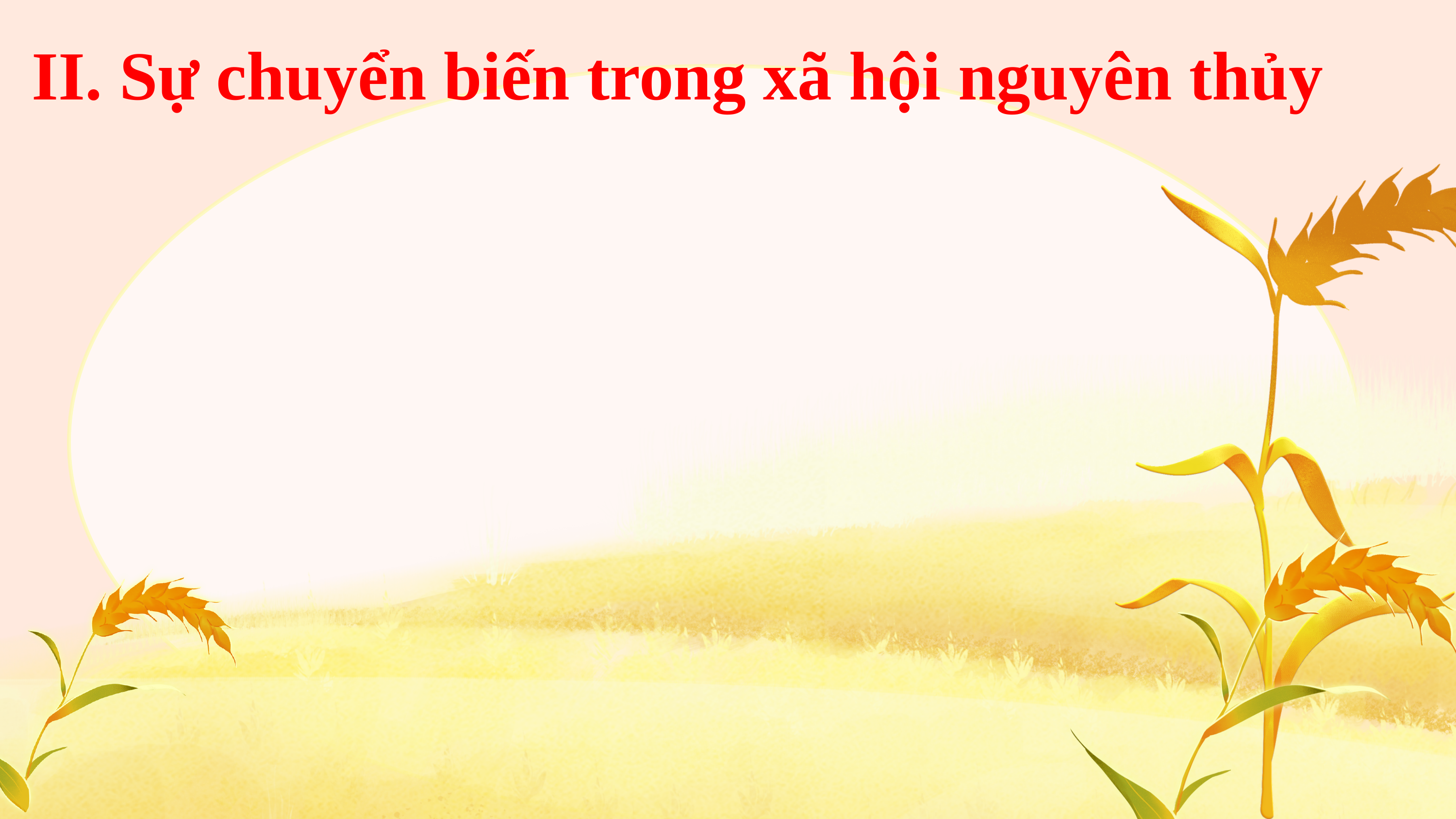

II. Sự chuyển biến trong xã hội nguyên thủy